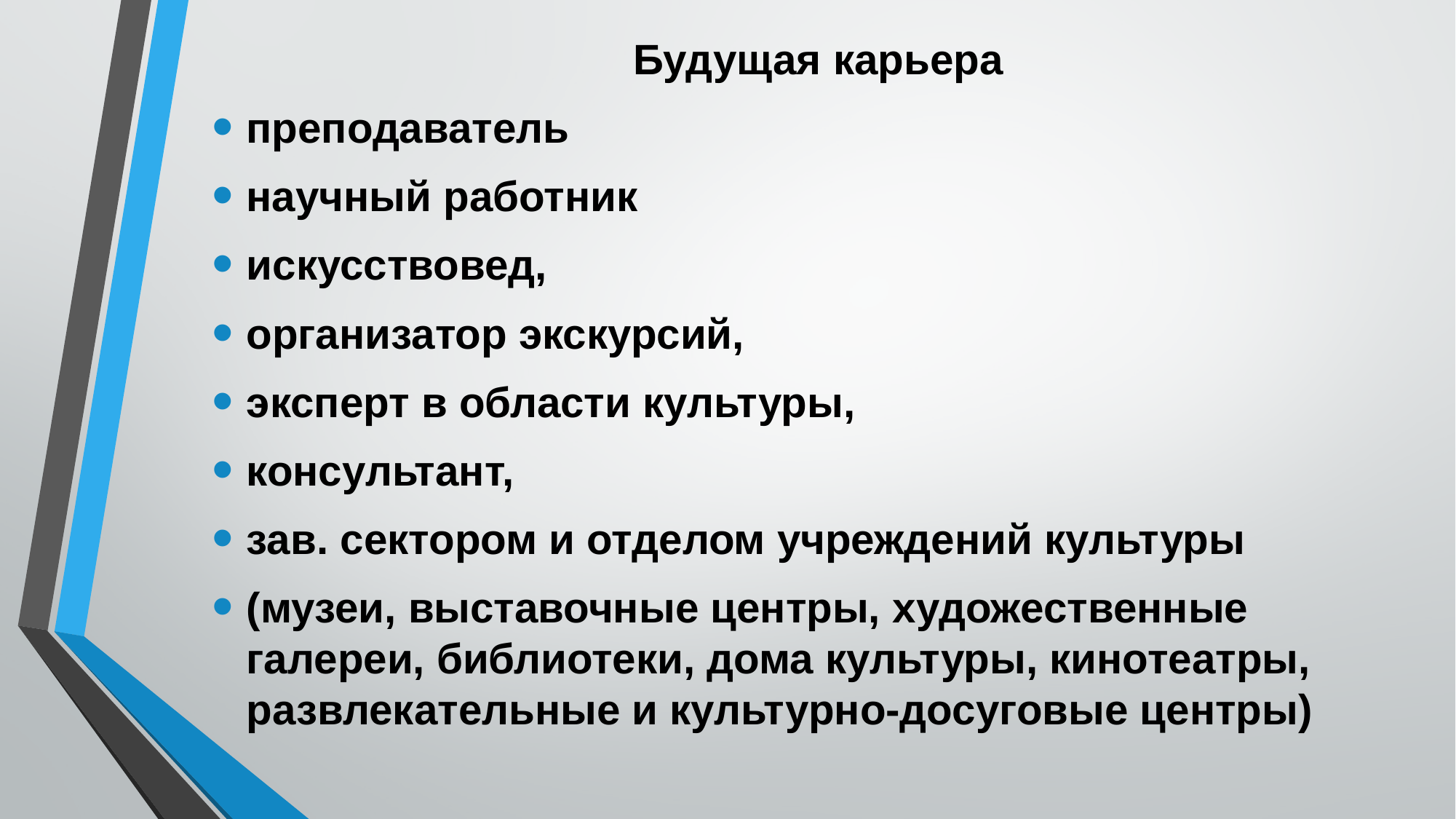

Будущая карьера
преподаватель
научный работник
искусствовед,
организатор экскурсий,
эксперт в области культуры,
консультант,
зав. сектором и отделом учреждений культуры
(музеи, выставочные центры, художественные галереи, библиотеки, дома культуры, кинотеатры, развлекательные и культурно-досуговые центры)